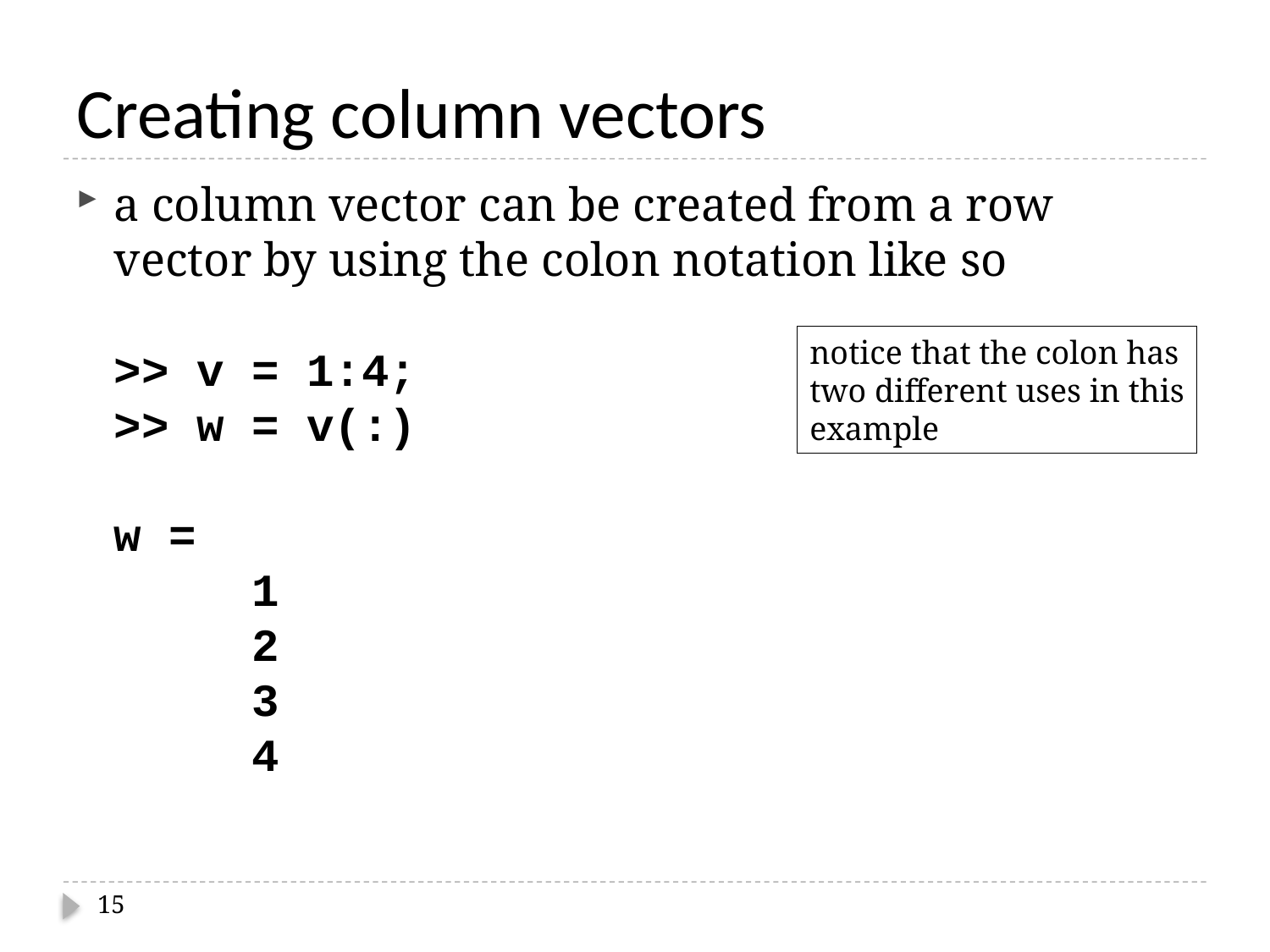

# Creating column vectors
a column vector can be created from a row vector by using the colon notation like so
>> v = 1:4;
>> w = v(:)
w =
     1
     2
     3
     4
notice that the colon has
two different uses in this
example
15